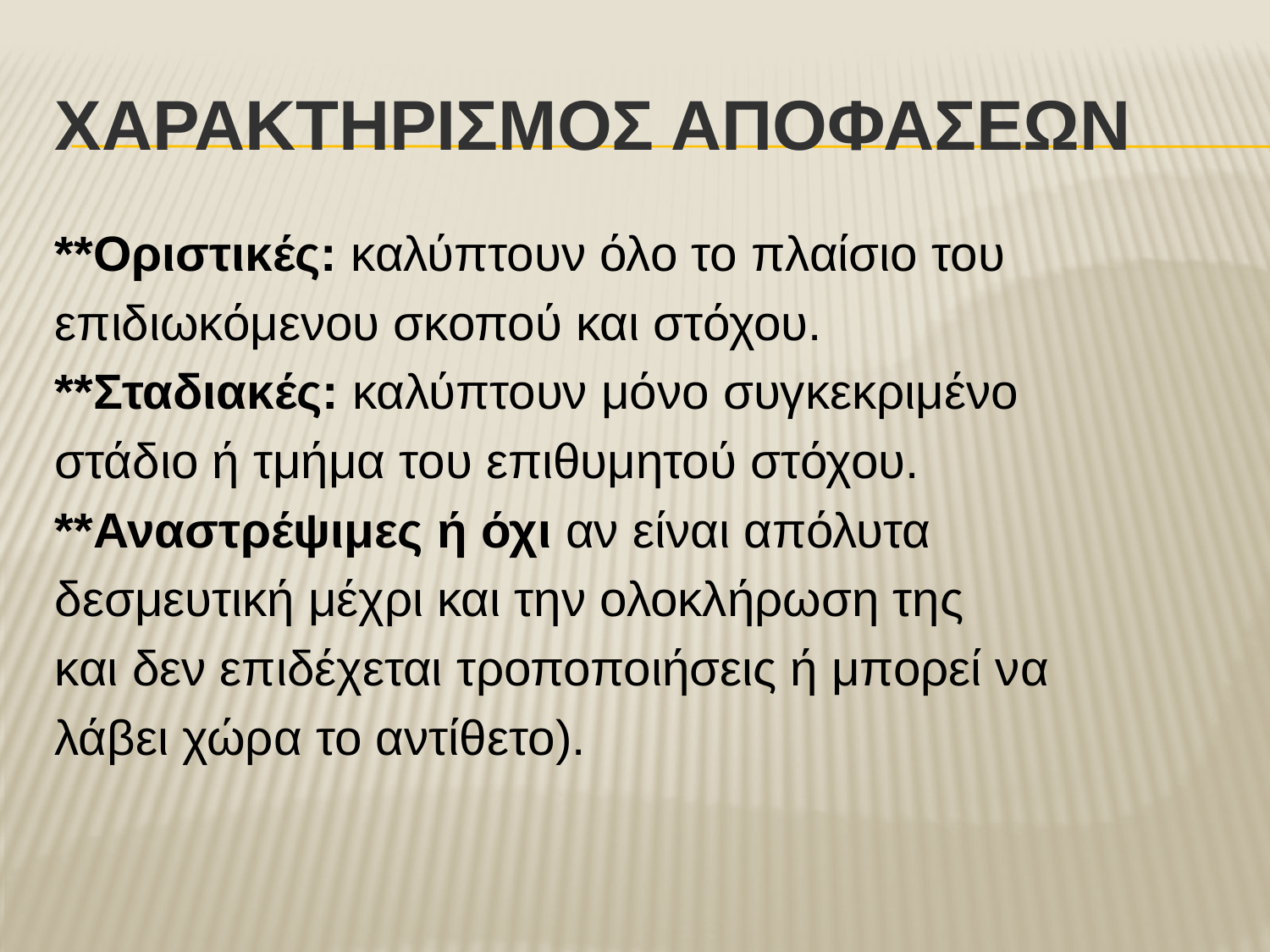

# ΧΑΡΑΚΤΗΡΙΣΜΟΣ ΑΠΟΦΑΣΕΩΝ
**Οριστικές: καλύπτουν όλο το πλαίσιο του
επιδιωκόμενου σκοπού και στόχου.
**Σταδιακές: καλύπτουν μόνο συγκεκριμένο
στάδιο ή τμήμα του επιθυμητού στόχου.
**Αναστρέψιμες ή όχι αν είναι απόλυτα
δεσμευτική μέχρι και την ολοκλήρωση της
και δεν επιδέχεται τροποποιήσεις ή μπορεί να
λάβει χώρα το αντίθετο).